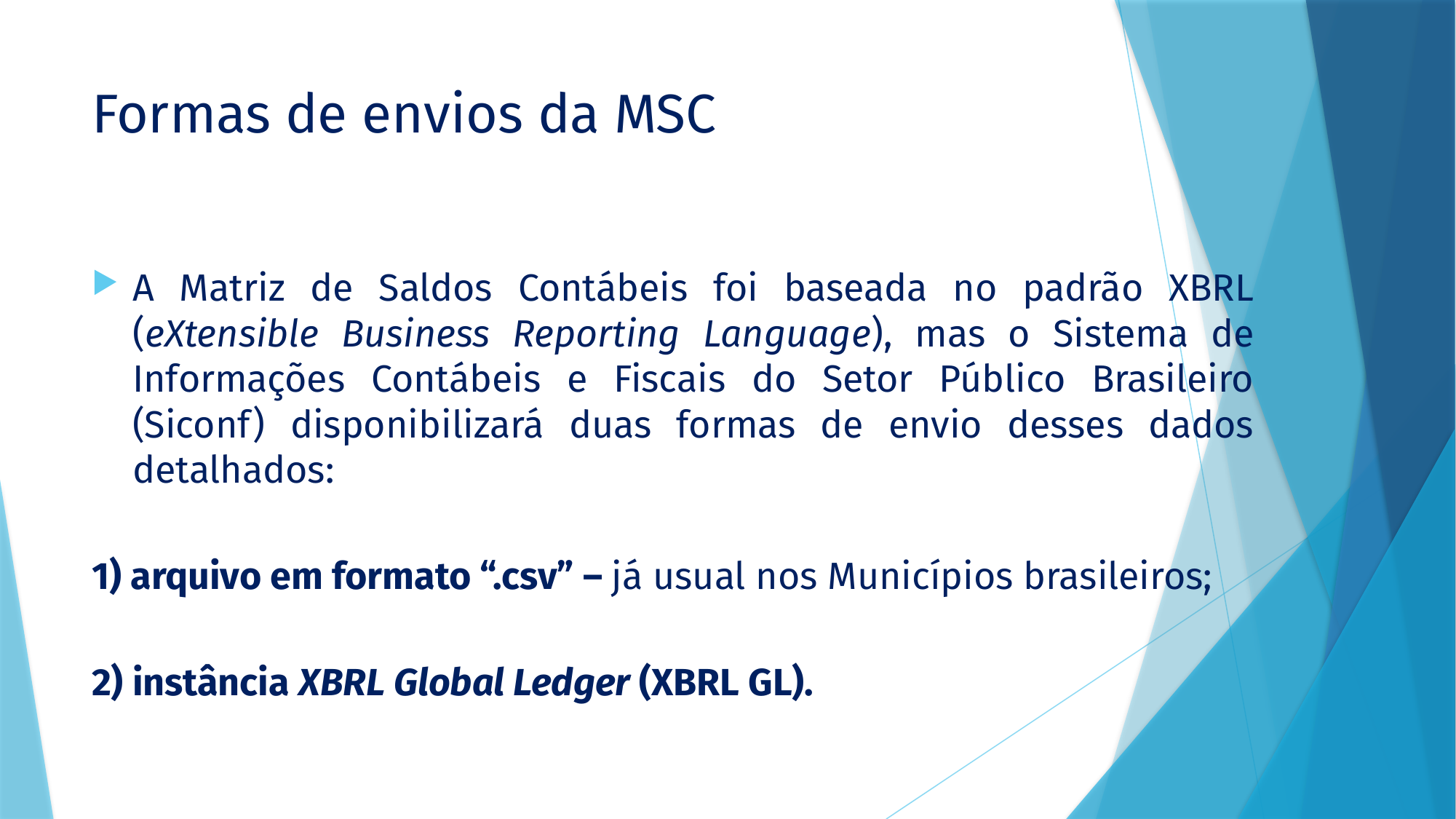

# Formas de envios da MSC
A Matriz de Saldos Contábeis foi baseada no padrão XBRL (eXtensible Business Reporting Language), mas o Sistema de Informações Contábeis e Fiscais do Setor Público Brasileiro (Siconf) disponibilizará duas formas de envio desses dados detalhados:
1) arquivo em formato “.csv” – já usual nos Municípios brasileiros;
2) instância XBRL Global Ledger (XBRL GL).